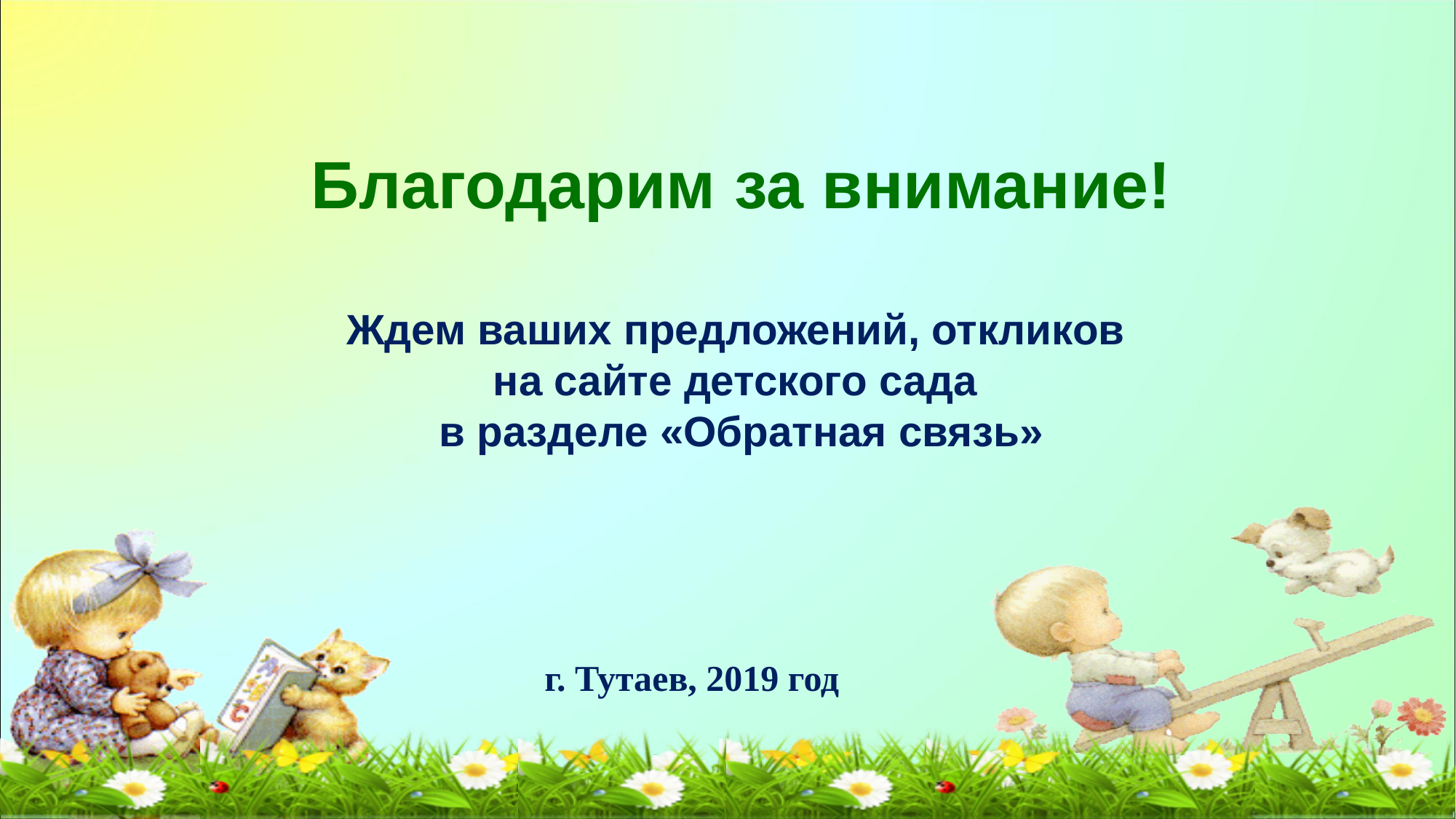

# Благодарим за внимание! Ждем ваших предложений, откликов на сайте детского сада в разделе «Обратная связь»
г. Тутаев, 2019 год